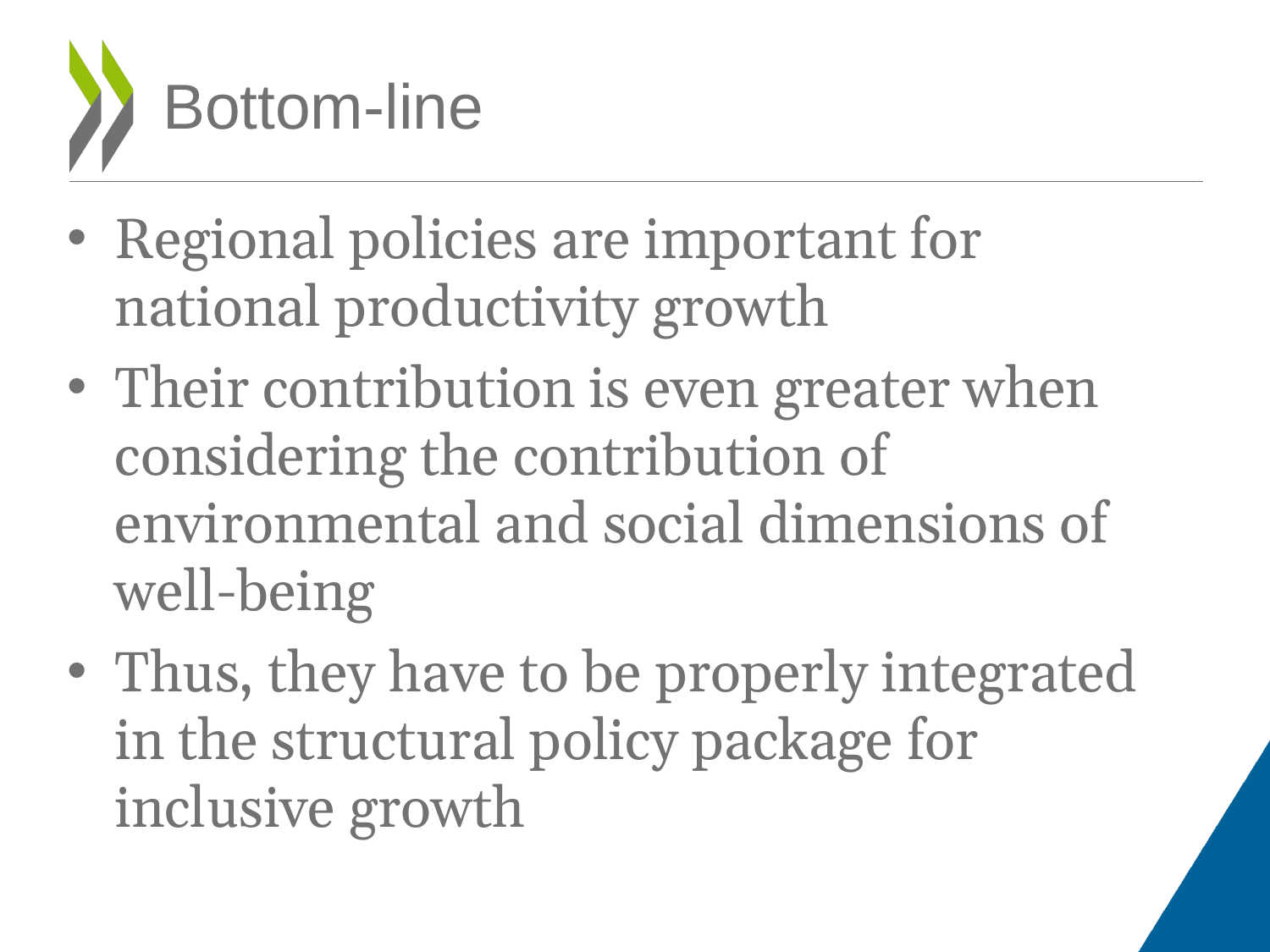

# Bottom-line
Regional policies are important for national productivity growth
Their contribution is even greater when considering the contribution of environmental and social dimensions of well-being
Thus, they have to be properly integrated in the structural policy package for inclusive growth